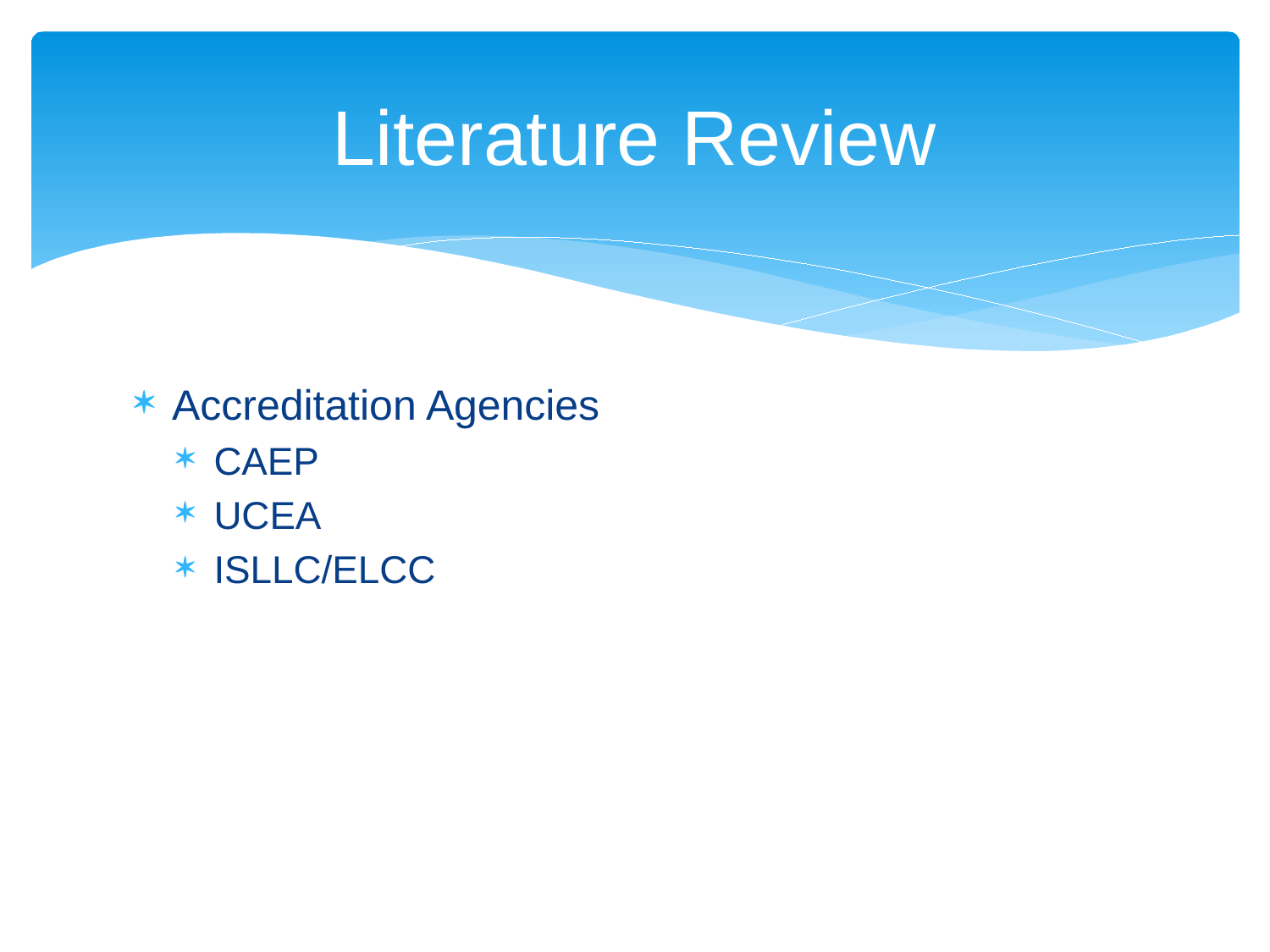

# Literature Review
Accreditation Agencies
CAEP
UCEA
ISLLC/ELCC